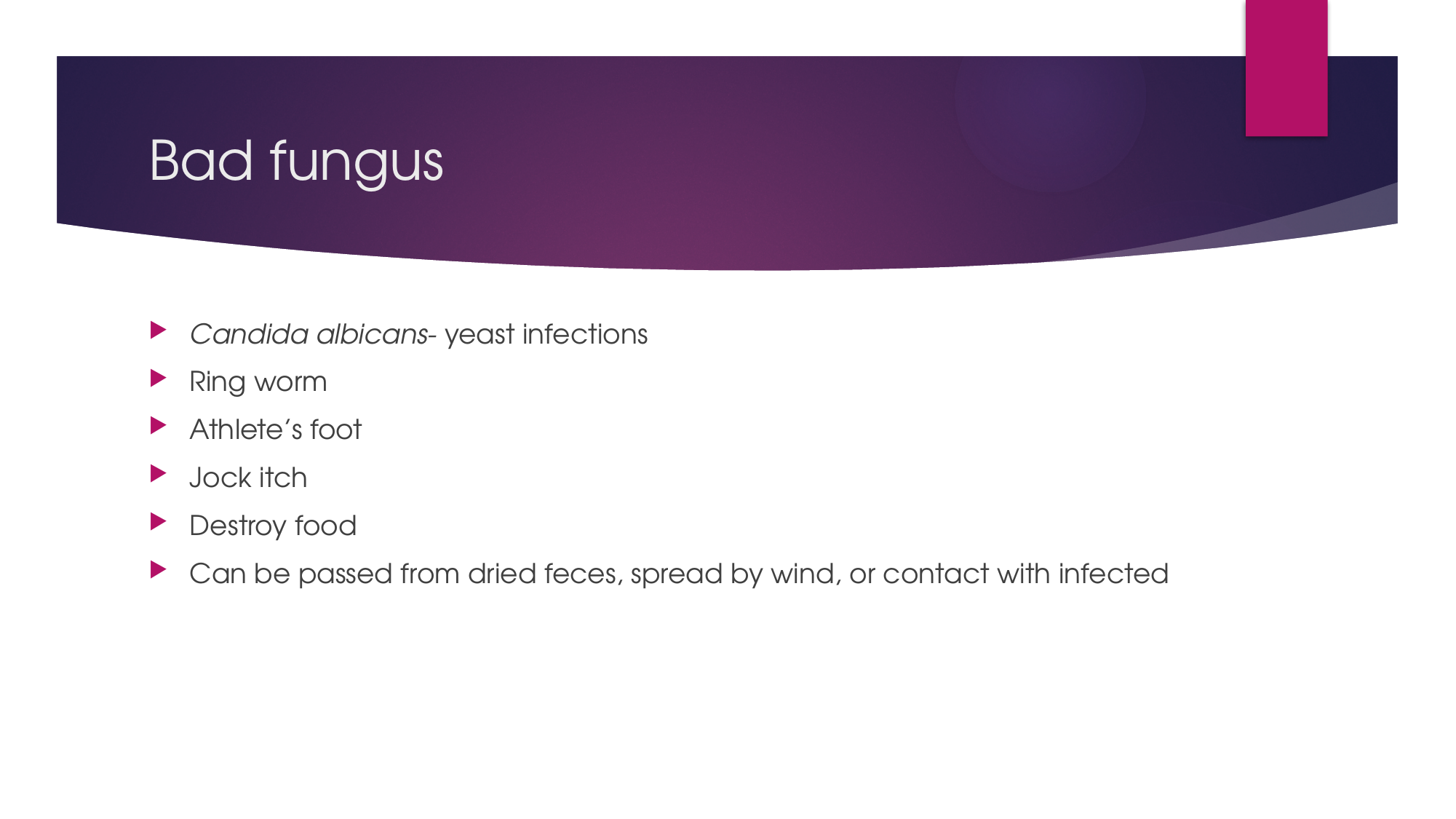

# Bad fungus
Candida albicans- yeast infections
Ring worm
Athlete’s foot
Jock itch
Destroy food
Can be passed from dried feces, spread by wind, or contact with infected